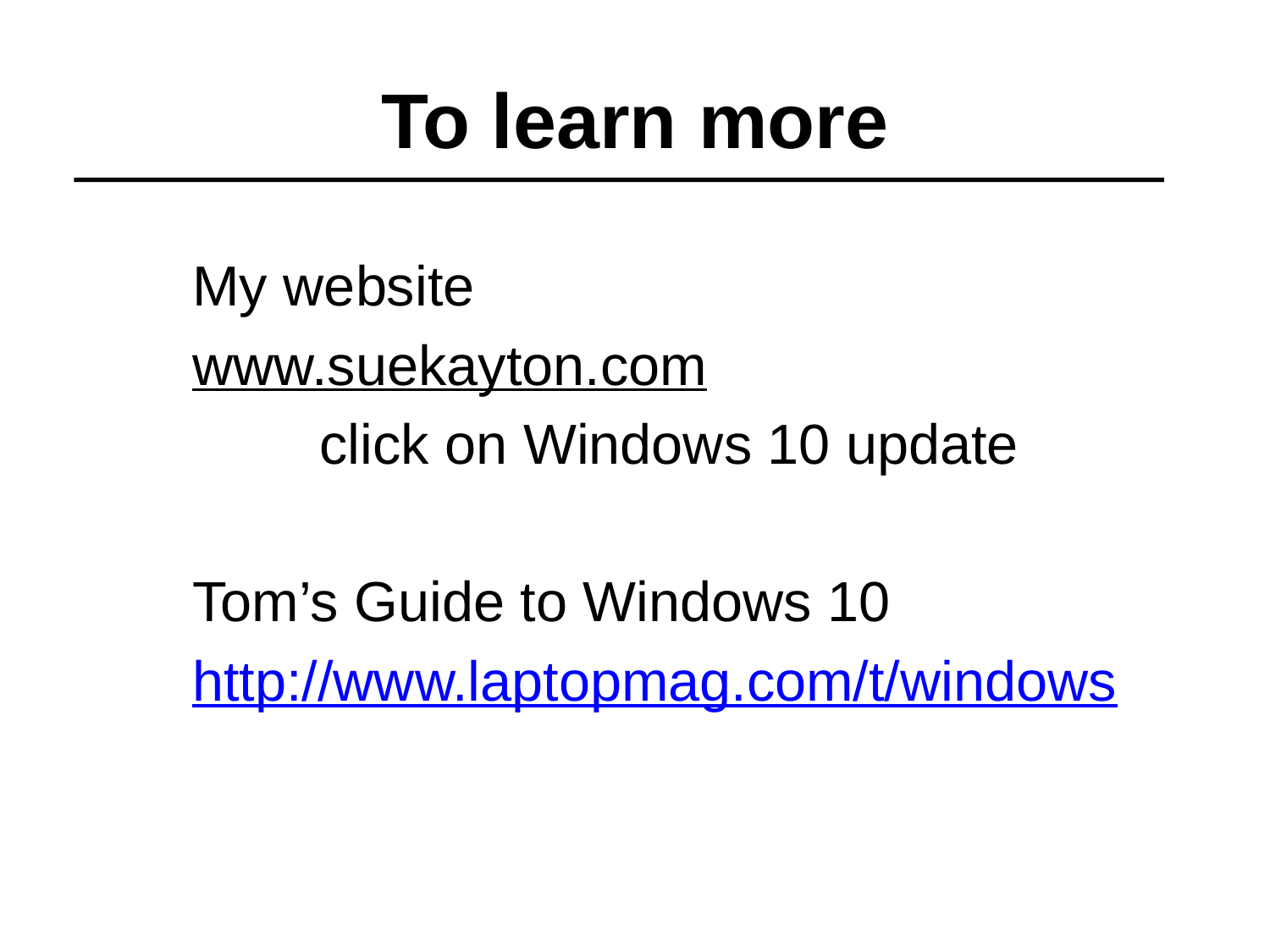

# To learn more

My website
www.suekayton.com
	click on Windows 10 update

Tom’s Guide to Windows 10
http://www.laptopmag.com/t/windows